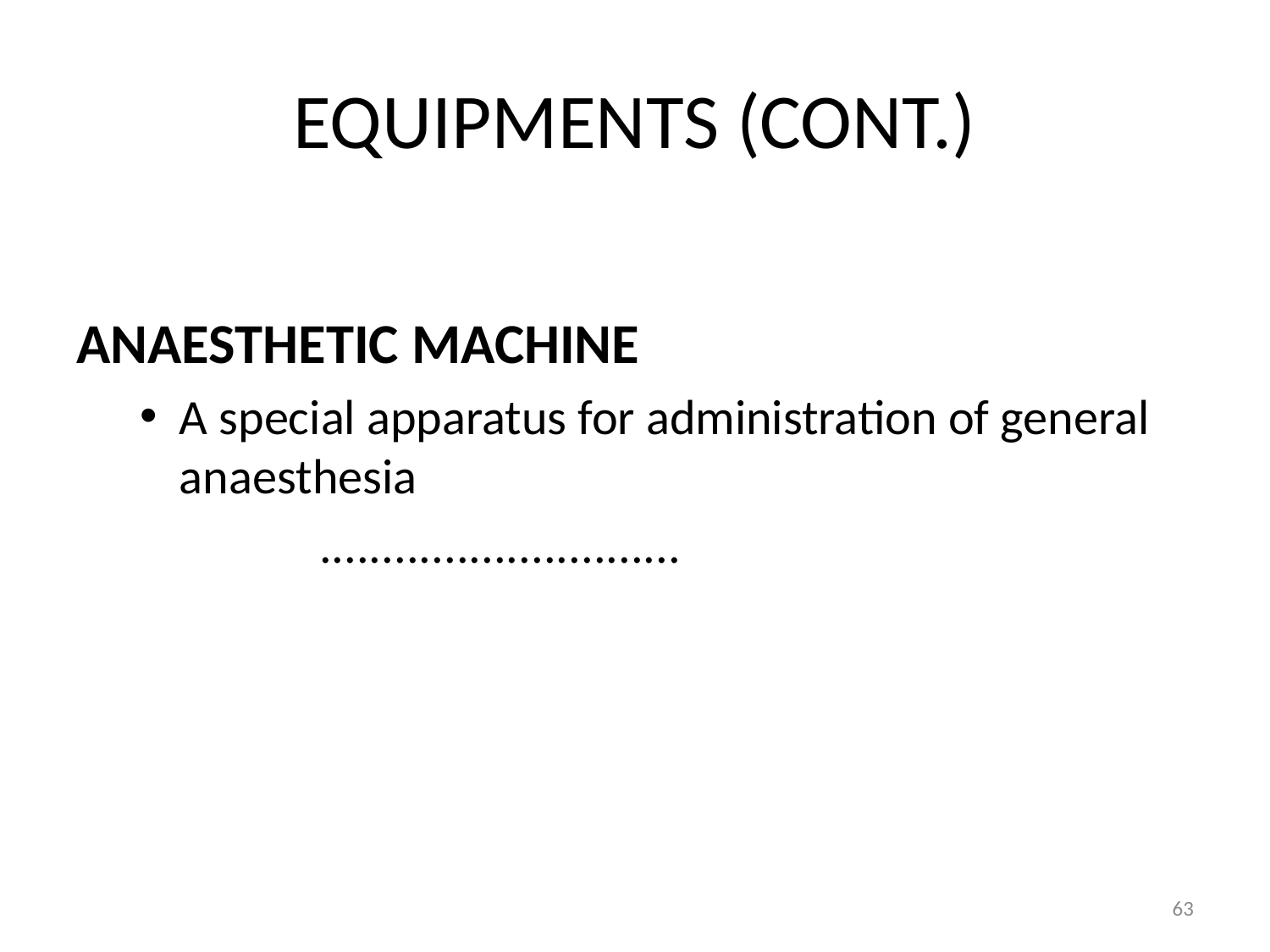

# EQUIPMENTS (CONT.)

ANAESTHETIC MACHINE
A special apparatus for administration of general anaesthesia
                .............................
63